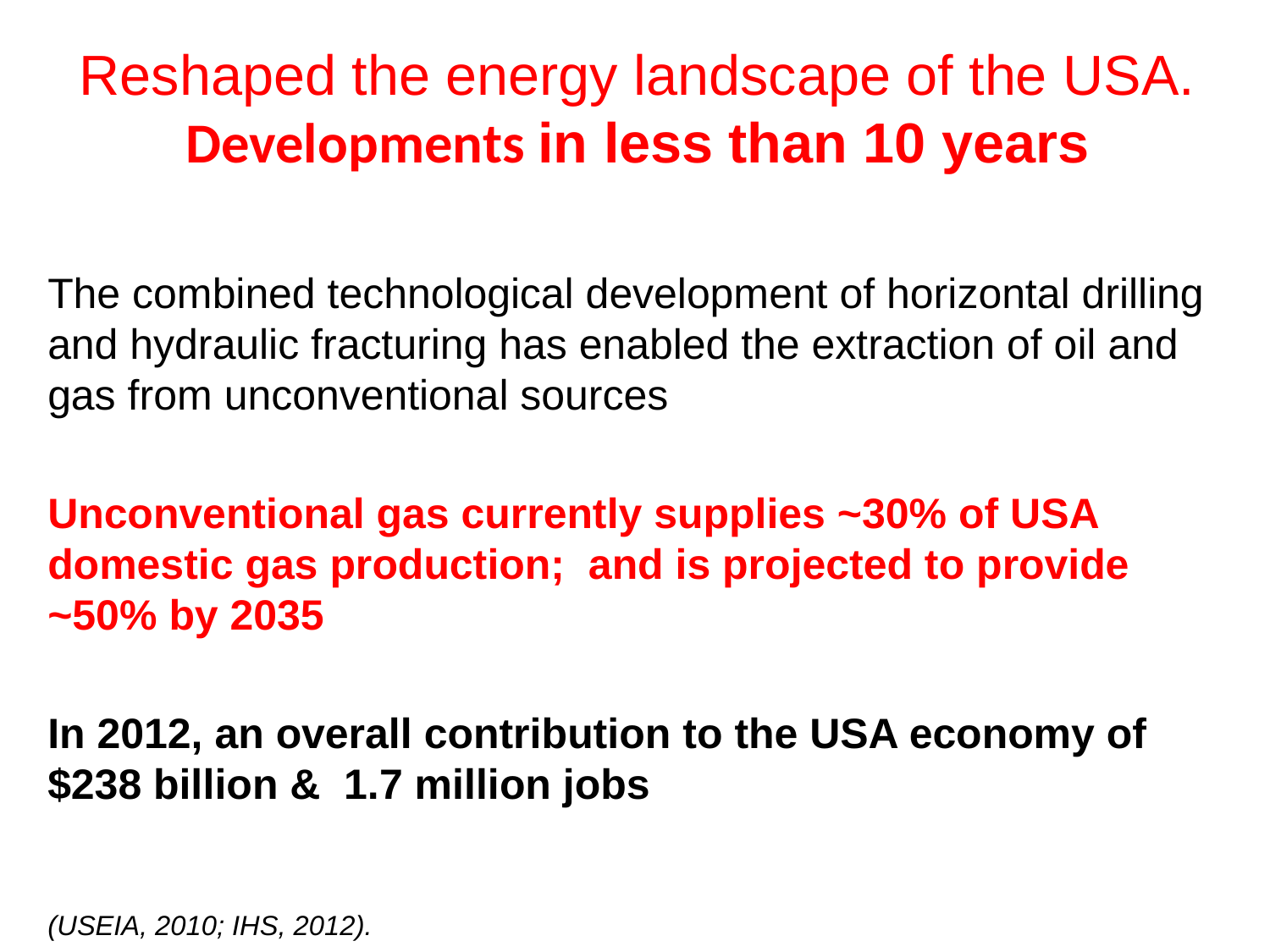

# Reshaped the energy landscape of the USA. Developments in less than 10 years
The combined technological development of horizontal drilling and hydraulic fracturing has enabled the extraction of oil and gas from unconventional sources

Unconventional gas currently supplies ~30% of USA domestic gas production;  and is projected to provide ~50% by 2035

In 2012, an overall contribution to the USA economy of $238 billion &  1.7 million jobs

(USEIA, 2010; IHS, 2012).